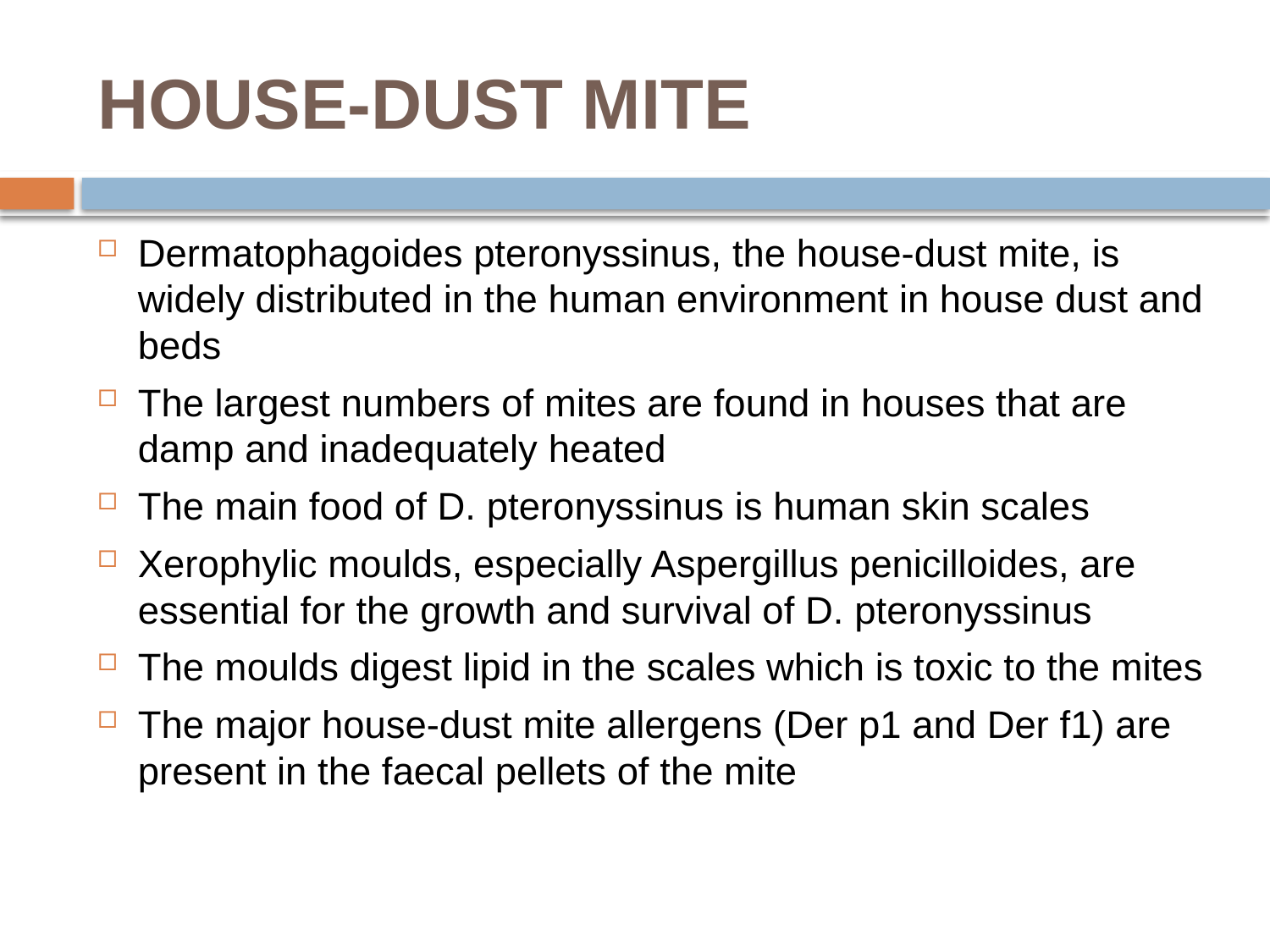

# HOUSE-DUST MITE
Dermatophagoides pteronyssinus, the house‐dust mite, is widely distributed in the human environment in house dust and beds
The largest numbers of mites are found in houses that are damp and inadequately heated
The main food of D. pteronyssinus is human skin scales
Xerophylic moulds, especially Aspergillus penicilloides, are essential for the growth and survival of D. pteronyssinus
The moulds digest lipid in the scales which is toxic to the mites
The major house‐dust mite allergens (Der p1 and Der f1) are present in the faecal pellets of the mite